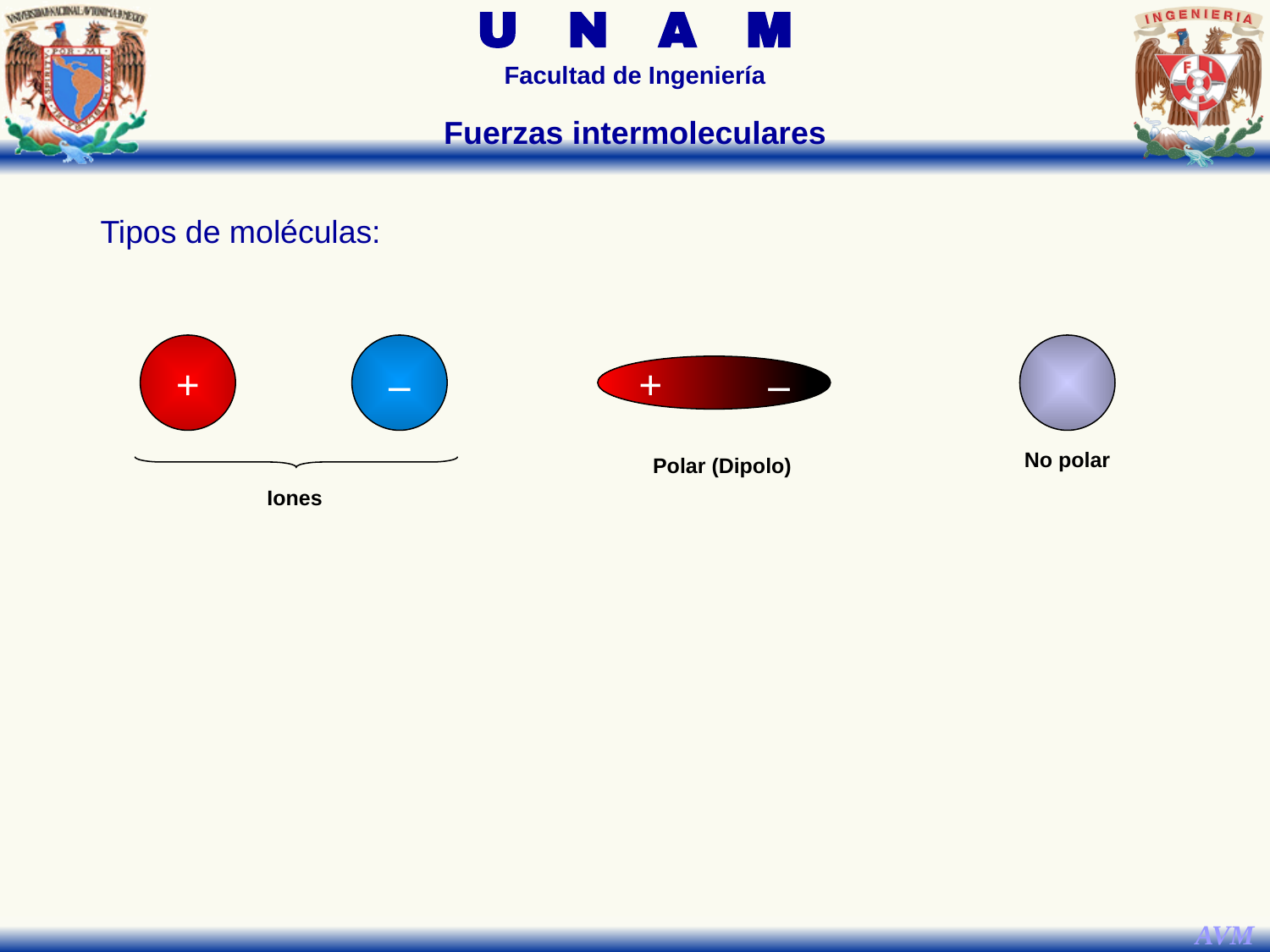

Fuerzas intermoleculares
Tipos de moléculas:

+
–
Iones

No polar
+          –
Polar (Dipolo)